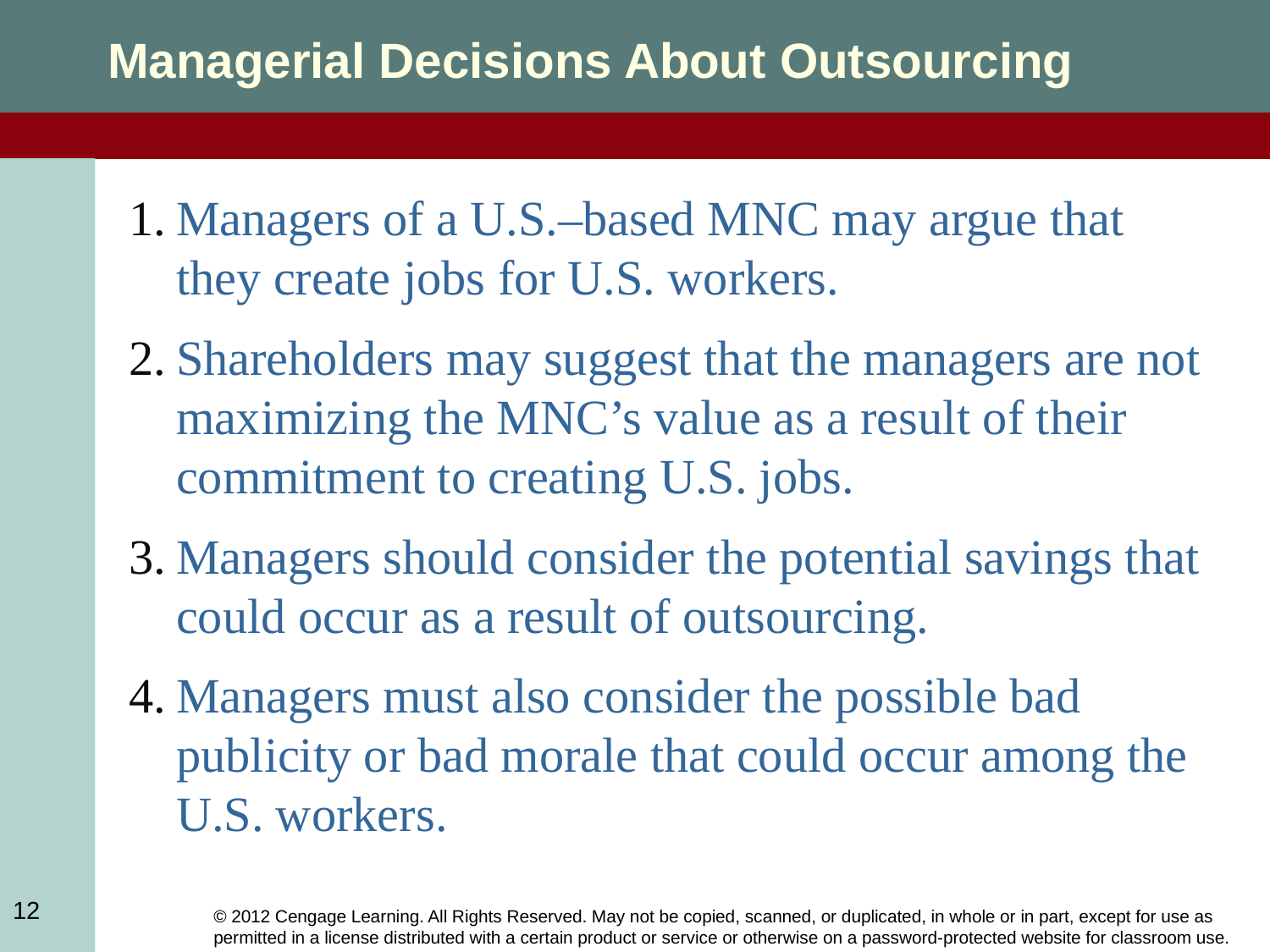

Managerial Decisions About Outsourcing
Managers of a U.S.–based MNC may argue that they create jobs for U.S. workers.
Shareholders may suggest that the managers are not maximizing the MNC’s value as a result of their commitment to creating U.S. jobs.
Managers should consider the potential savings that could occur as a result of outsourcing.
Managers must also consider the possible bad publicity or bad morale that could occur among the U.S. workers.
12